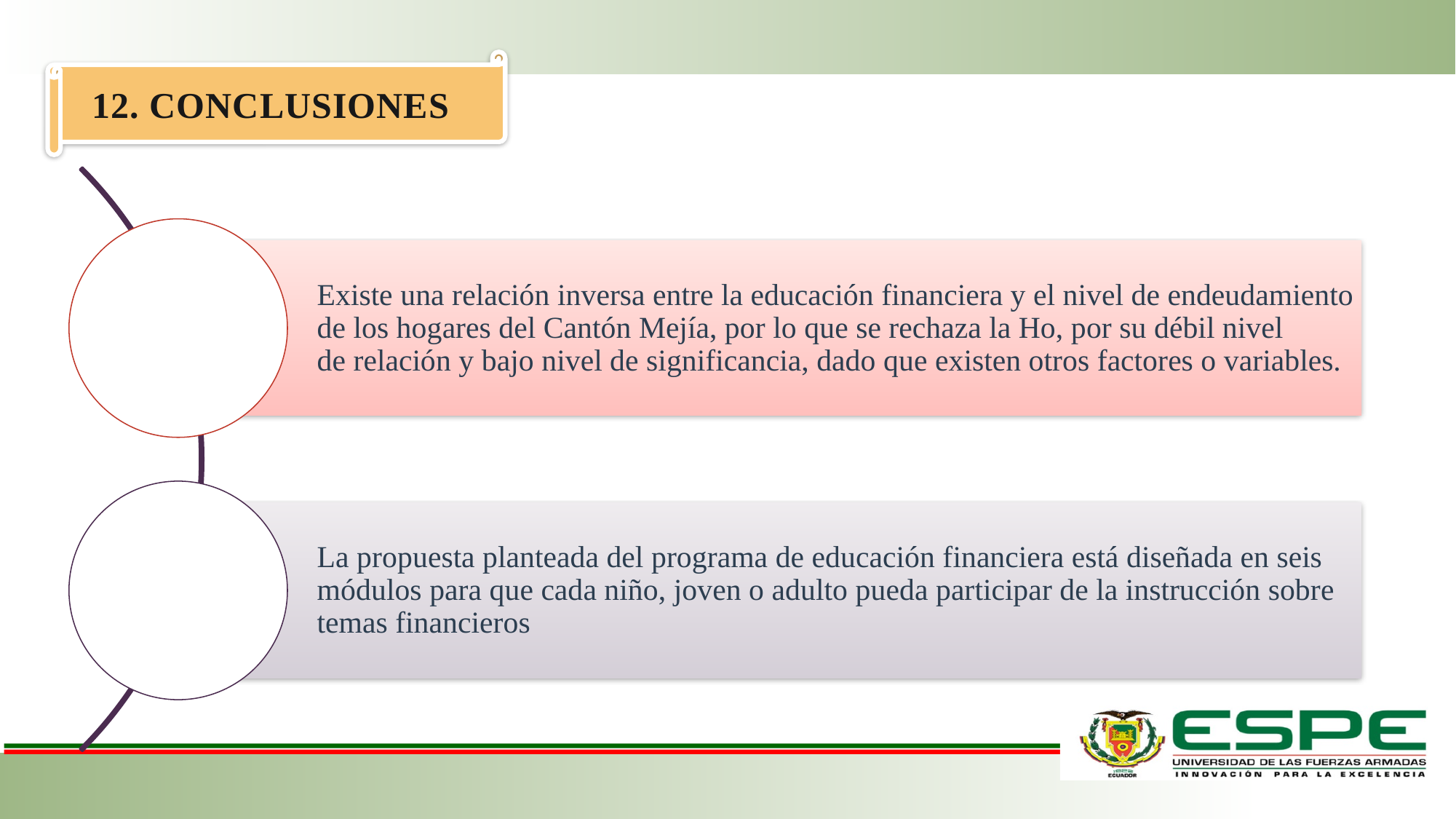

12. CONCLUSIONES
Existe una relación inversa entre la educación financiera y el nivel de endeudamiento de los hogares del Cantón Mejía, por lo que se rechaza la Ho, por su débil nivel de relación y bajo nivel de significancia, dado que existen otros factores o variables.
La propuesta planteada del programa de educación financiera está diseñada en seis módulos para que cada niño, joven o adulto pueda participar de la instrucción sobre temas financieros